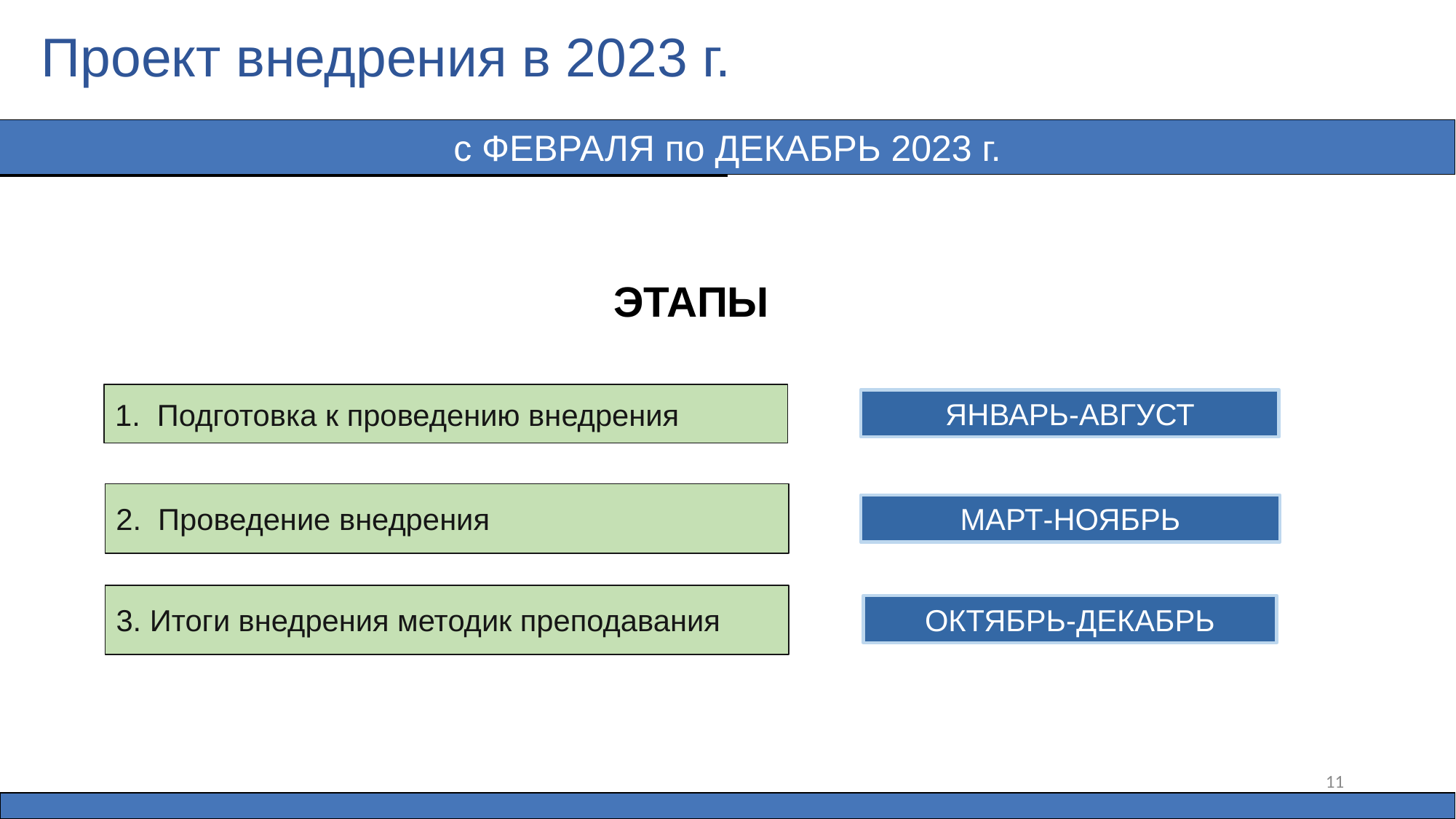

Проект внедрения в 2023 г.

с ФЕВРАЛЯ по ДЕКАБРЬ 2023 г.
ЭТАПЫ
1.  Подготовка к проведению внедрения
ЯНВАРЬ-АВГУСТ
2.  Проведение внедрения
МАРТ-НОЯБРЬ
3. Итоги внедрения методик преподавания
ОКТЯБРЬ-ДЕКАБРЬ
11